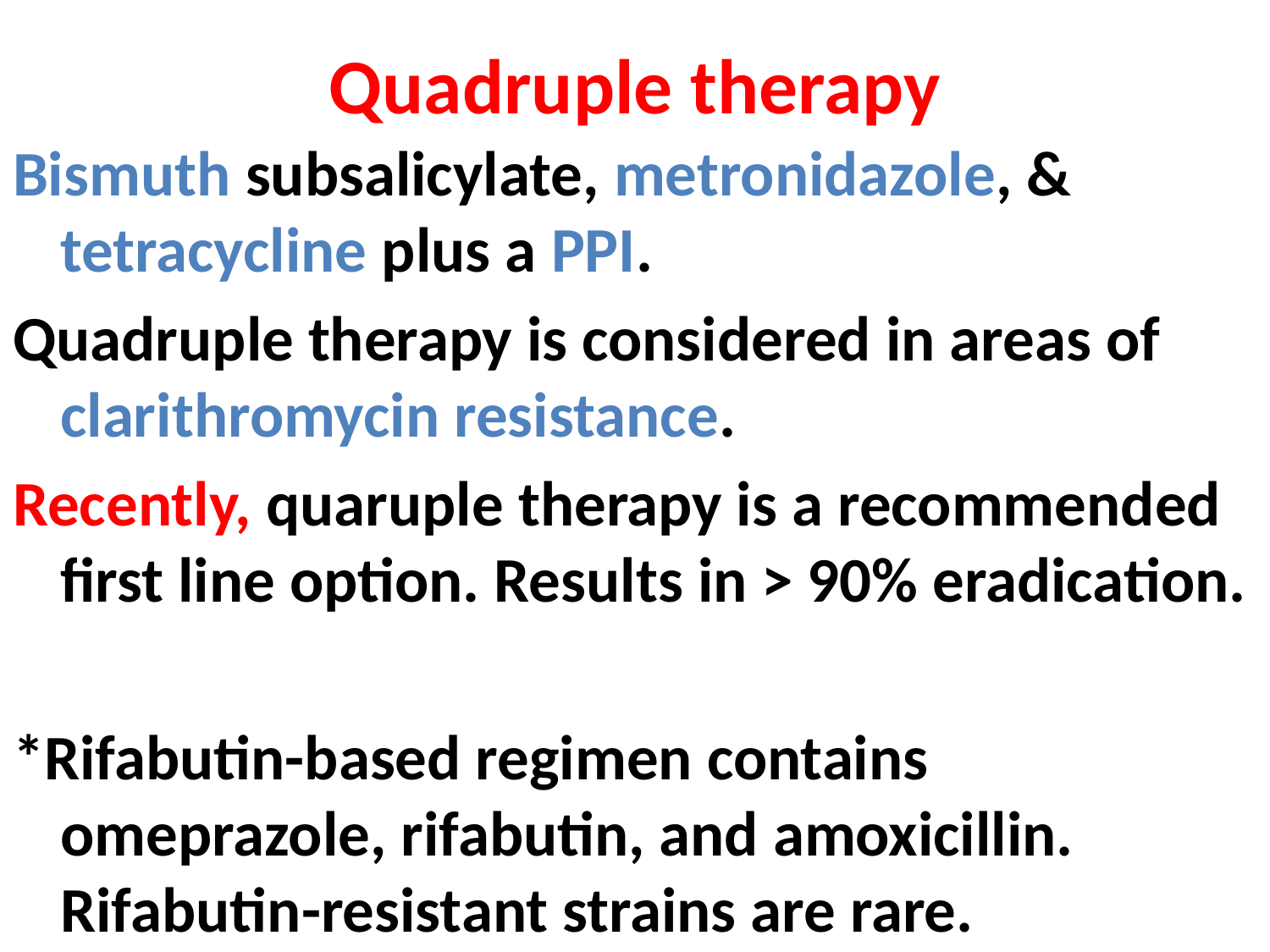

# Quadruple therapy
Bismuth subsalicylate, metronidazole, & tetracycline plus a PPI.
Quadruple therapy is considered in areas of clarithromycin resistance.
Recently, quaruple therapy is a recommended first line option. Results in ˃ 90% eradication.

*Rifabutin-based regimen contains omeprazole, rifabutin, and amoxicillin. Rifabutin-resistant strains are rare.